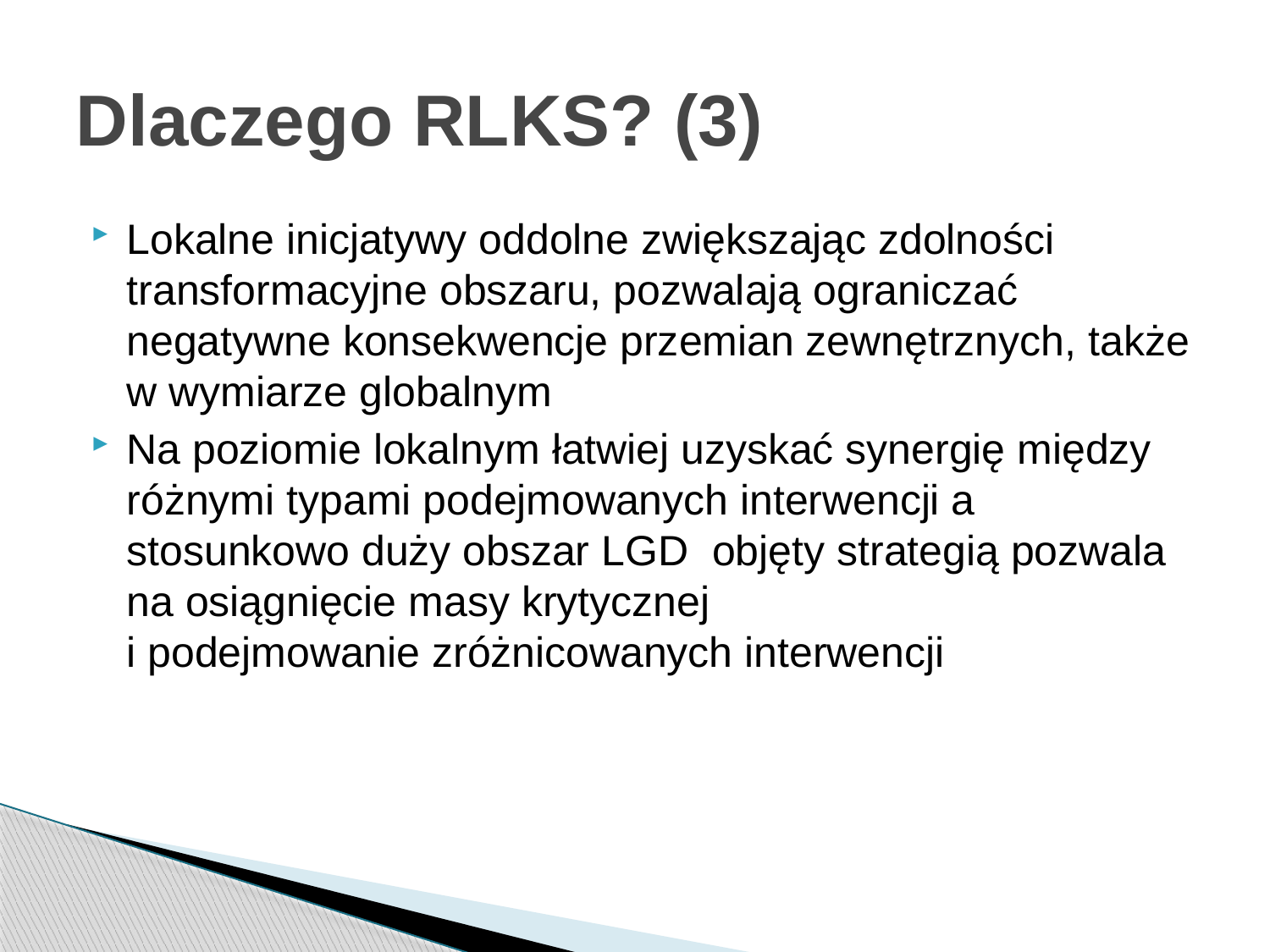

# Dlaczego RLKS? (3)
Lokalne inicjatywy oddolne zwiększając zdolności transformacyjne obszaru, pozwalają ograniczać negatywne konsekwencje przemian zewnętrznych, także w wymiarze globalnym
Na poziomie lokalnym łatwiej uzyskać synergię między różnymi typami podejmowanych interwencji a stosunkowo duży obszar LGD  objęty strategią pozwala na osiągnięcie masy krytycznej
i podejmowanie zróżnicowanych interwencji